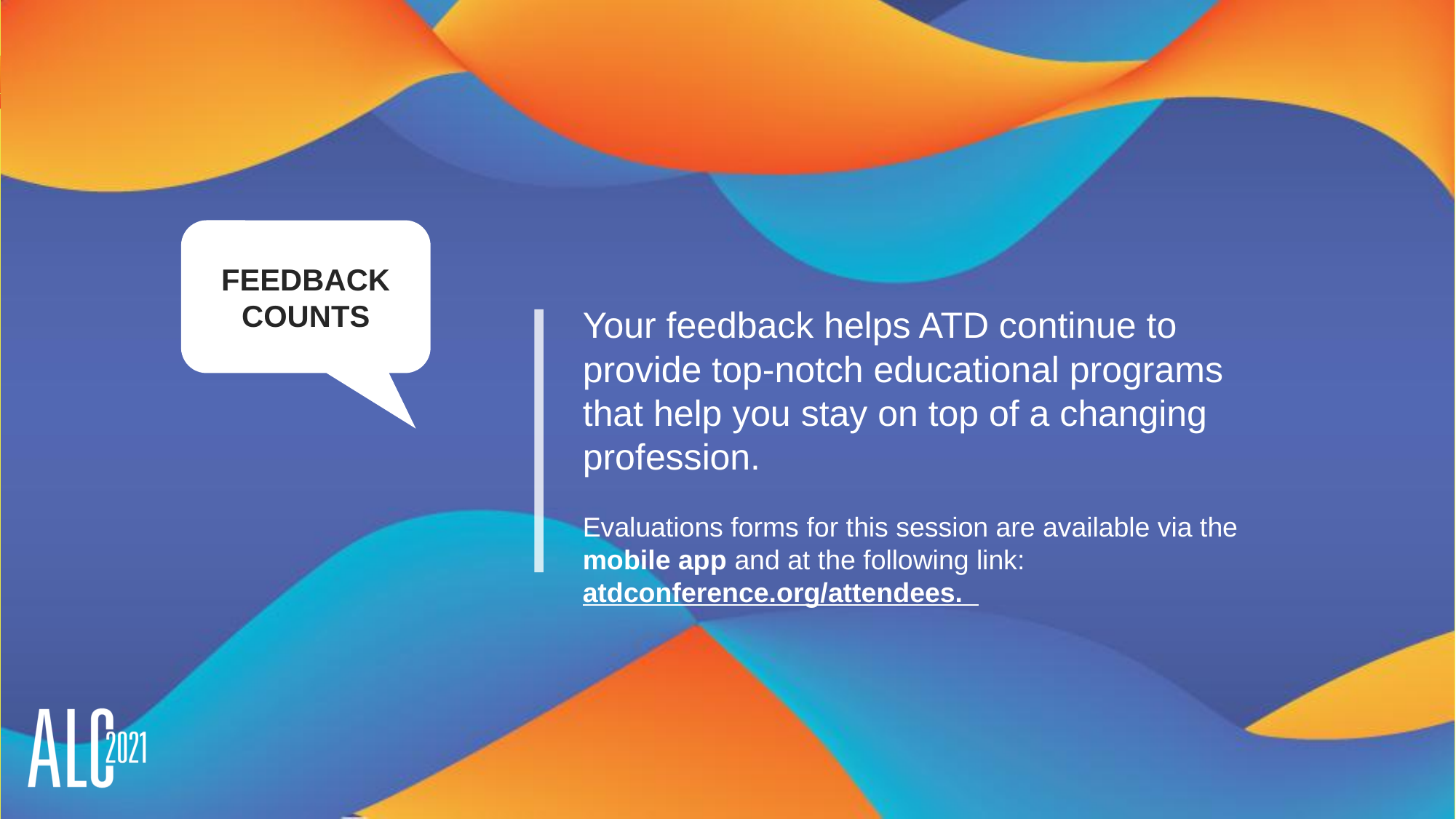

FEEDBACK COUNTS
Your feedback helps ATD continue to provide top-notch educational programs that help you stay on top of a changing profession.

Evaluations forms for this session are available via the mobile app and at the following link: atdconference.org/attendees.